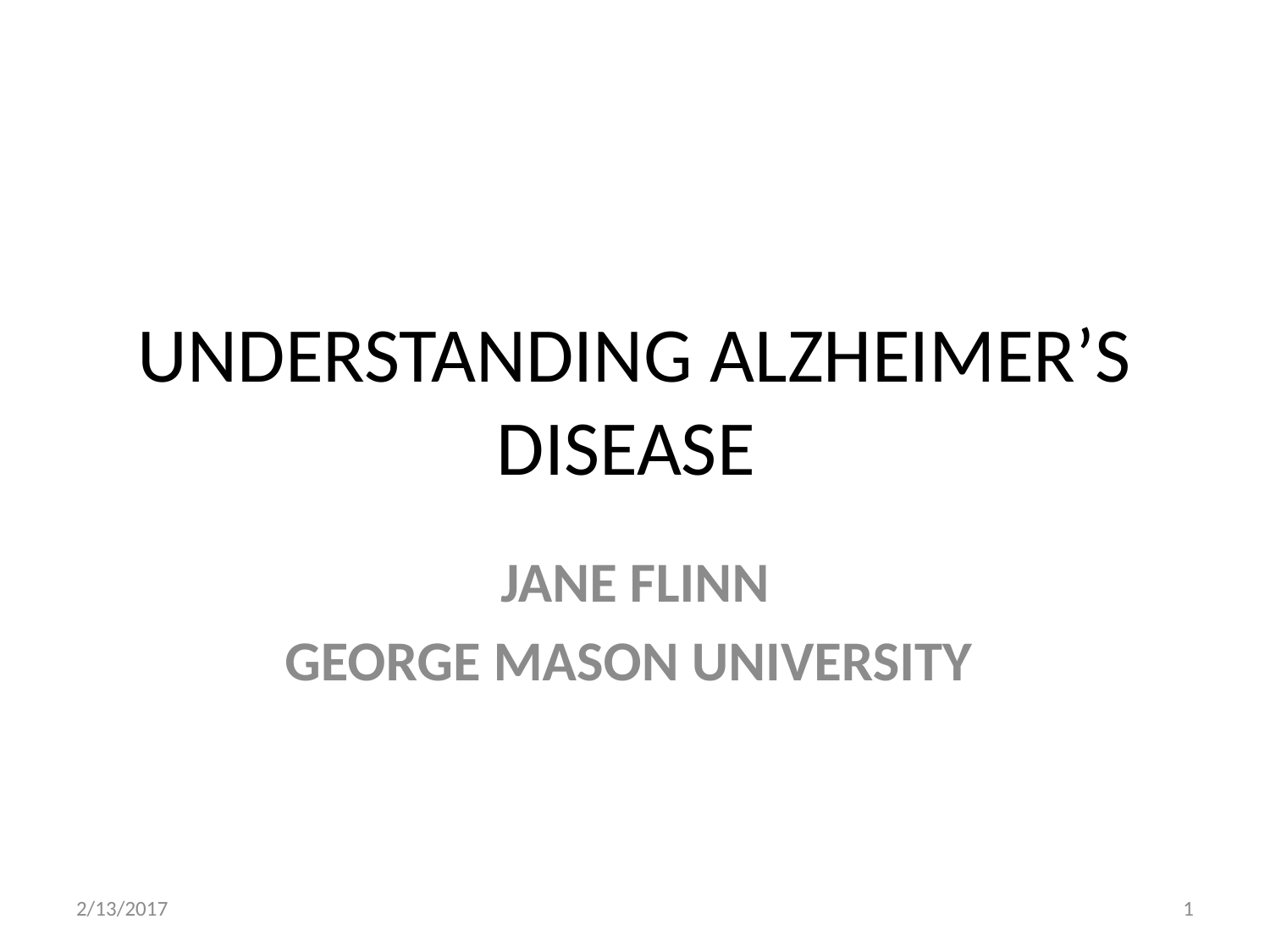

# UNDERSTANDING ALZHEIMER’S DISEASE
JANE FLINN
GEORGE MASON UNIVERSITY
2/13/2017
1